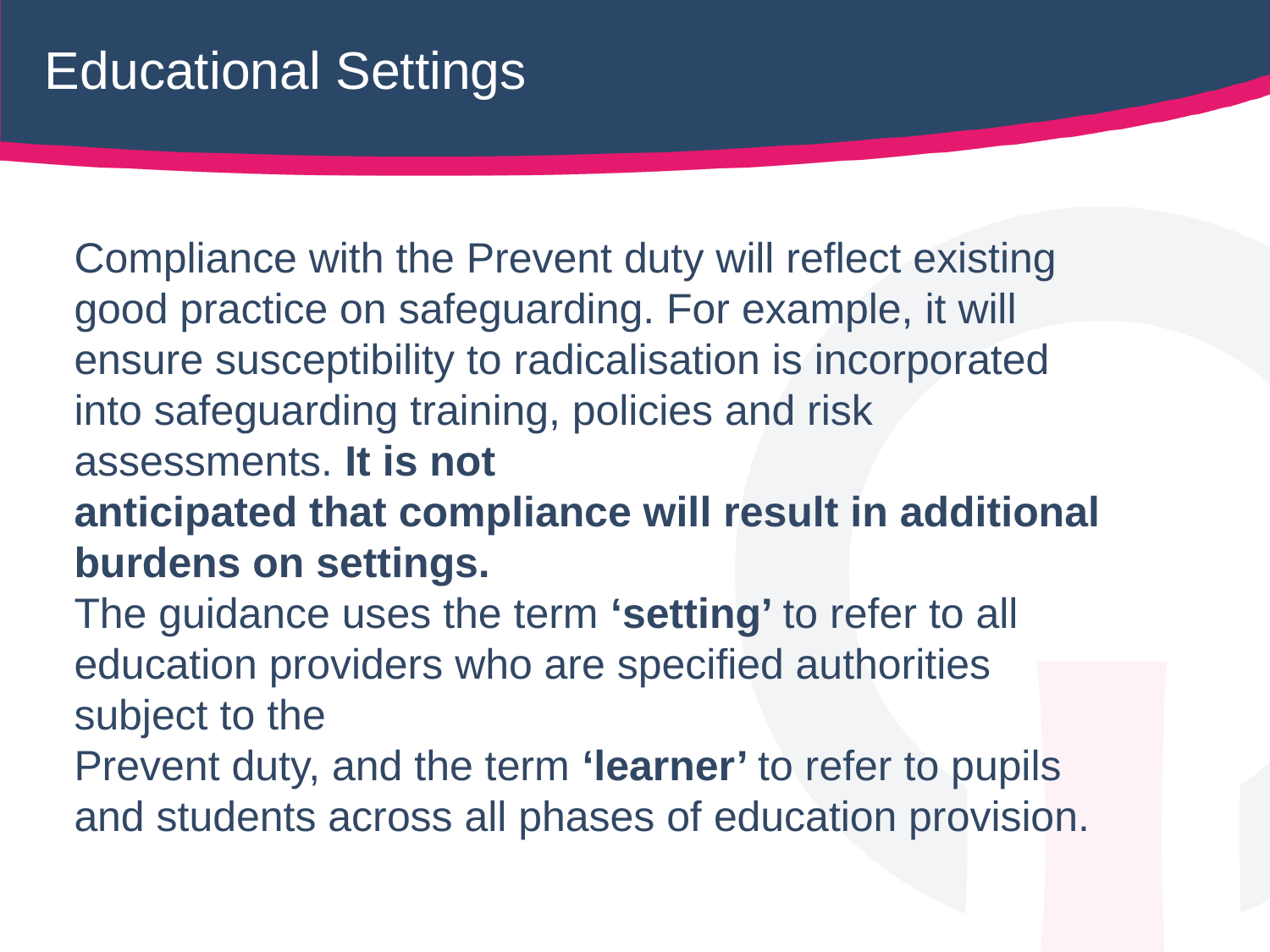

# Educational Settings
Compliance with the Prevent duty will reflect existing good practice on safeguarding. For example, it will ensure susceptibility to radicalisation is incorporated into safeguarding training, policies and risk assessments. It is not
anticipated that compliance will result in additional burdens on settings.
The guidance uses the term ‘setting’ to refer to all education providers who are specified authorities subject to the
Prevent duty, and the term ‘learner’ to refer to pupils and students across all phases of education provision.